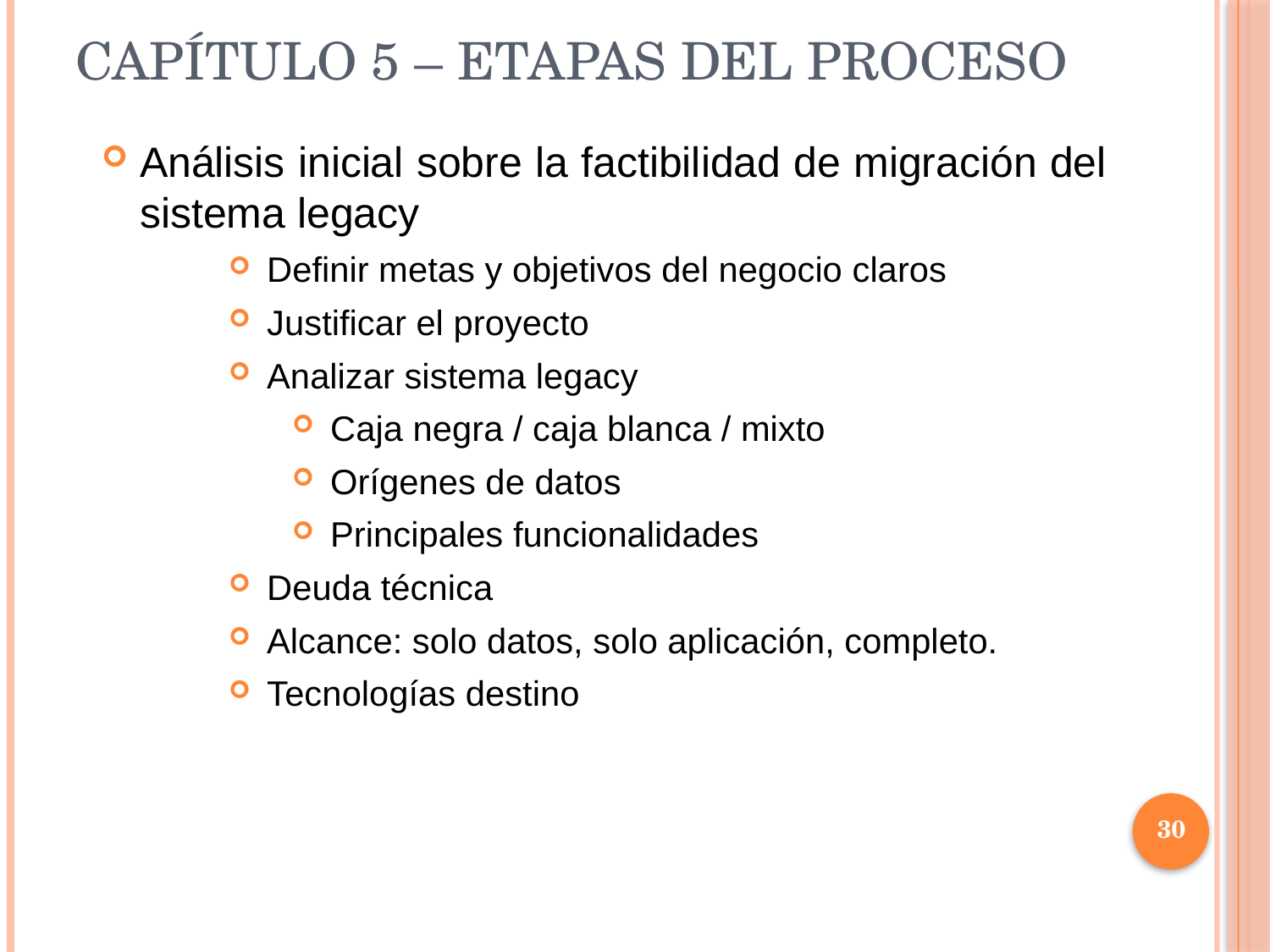

# Capítulo 5 – Etapas del proceso
Análisis inicial sobre la factibilidad de migración del sistema legacy
Definir metas y objetivos del negocio claros
Justificar el proyecto
Analizar sistema legacy
Caja negra / caja blanca / mixto
Orígenes de datos
Principales funcionalidades
Deuda técnica
Alcance: solo datos, solo aplicación, completo.
Tecnologías destino

30